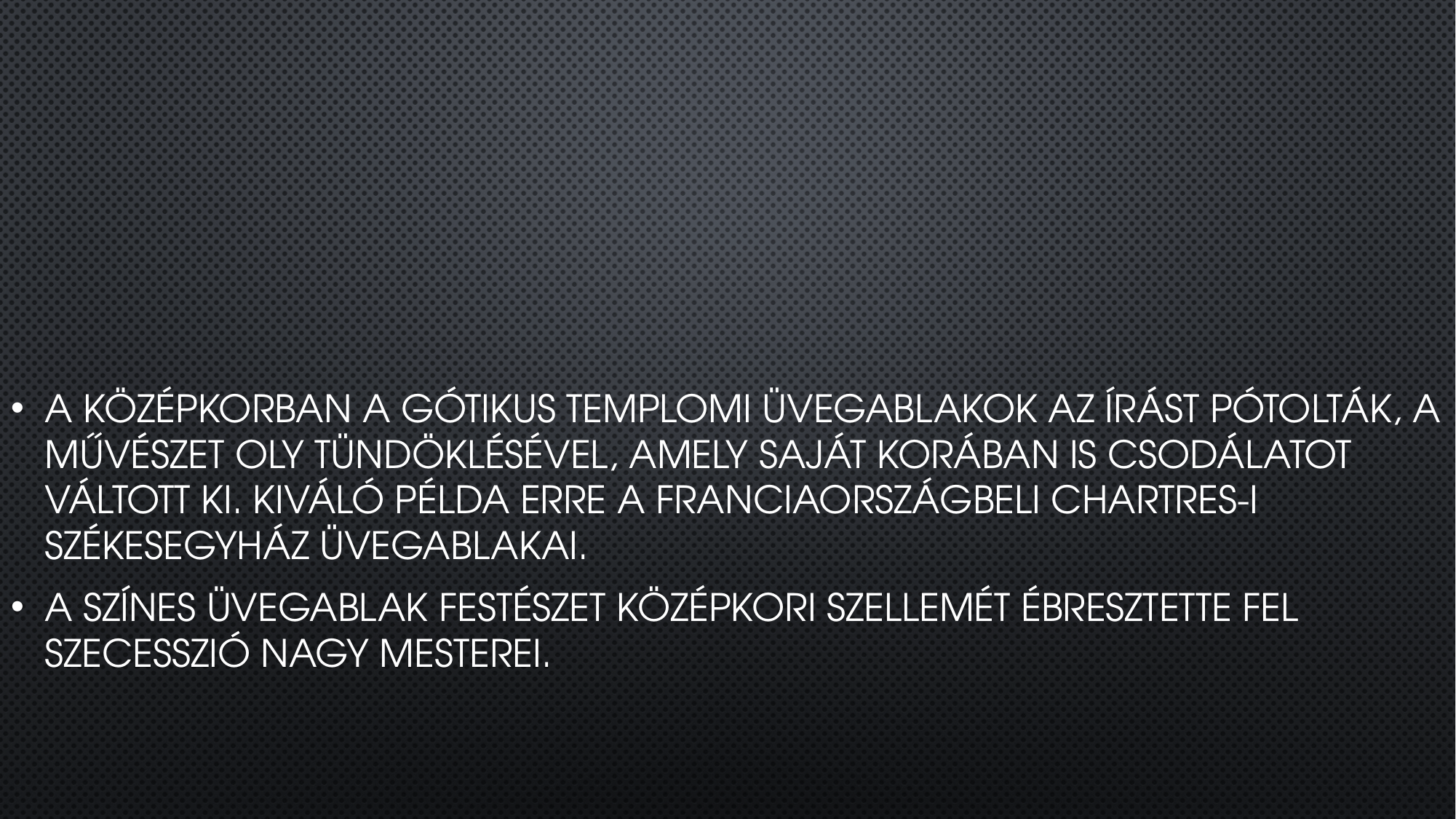

#
A középkorban a gótikus templomi üvegablakok az írást pótolták, a művészet oly tündöklésével, amely saját korában is csodálatot váltott ki. Kiváló példa erre a Franciaországbeli chartres-i székesegyház üvegablakai.
A színes üvegablak festészet középkori szellemét ébresztette fel szecesszió nagy mesterei.